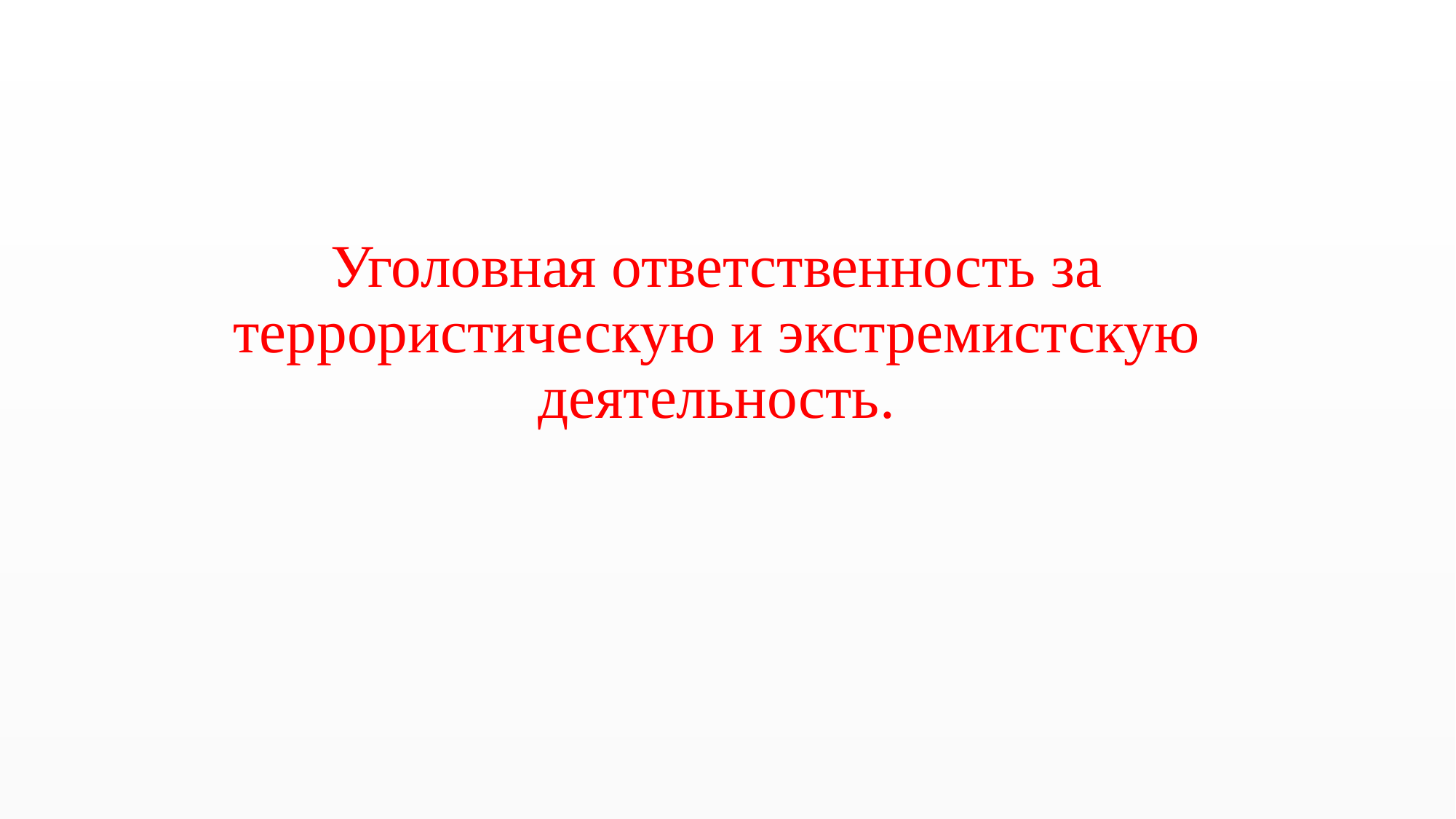

# Уголовная ответственность за террористическую и экстремистскую деятельность.